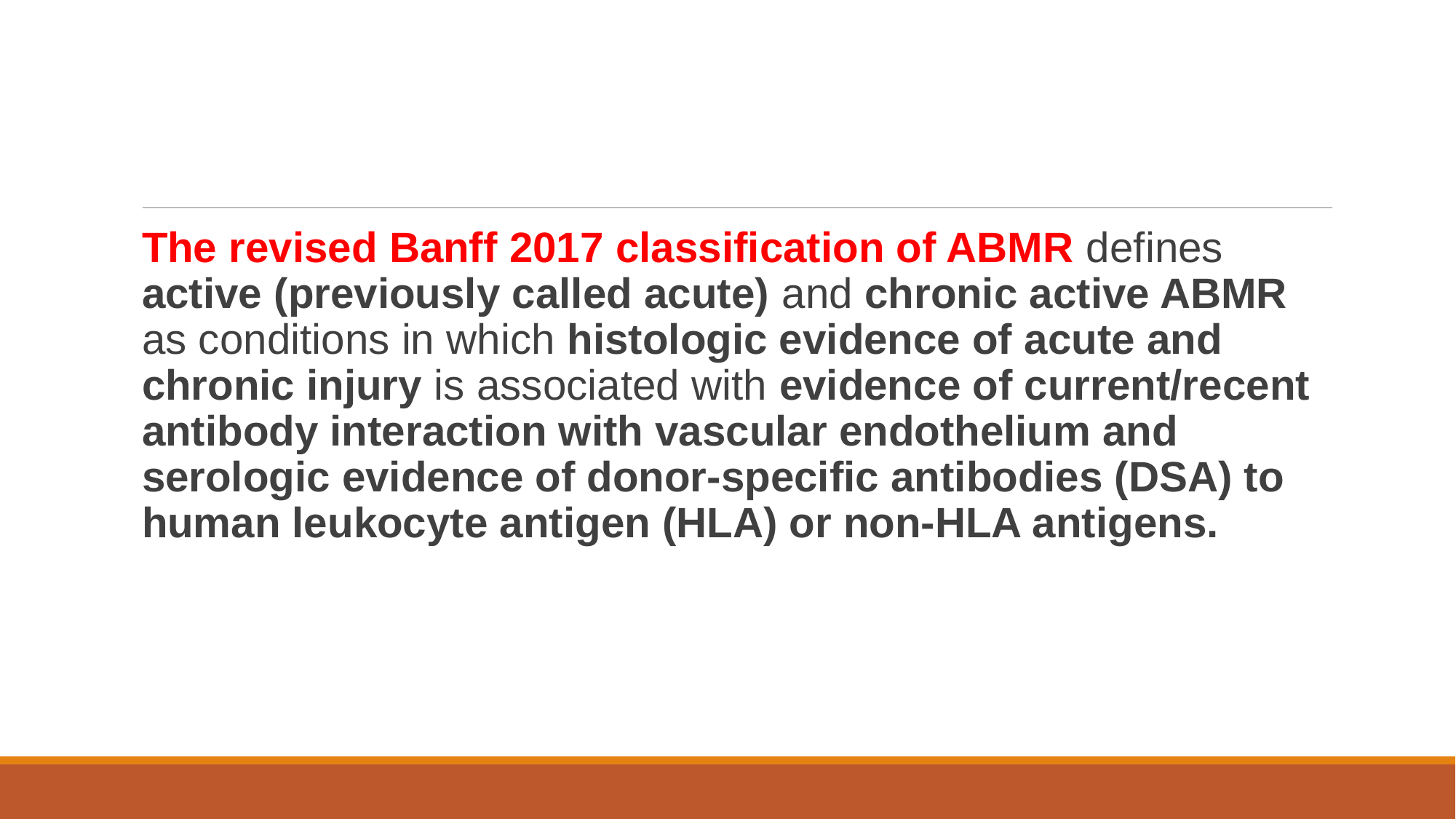

#
The revised Banff 2017 classification of ABMR defines active (previously called acute) and chronic active ABMR as conditions in which histologic evidence of acute and chronic injury is associated with evidence of current/recent antibody interaction with vascular endothelium and serologic evidence of donor-specific antibodies (DSA) to human leukocyte antigen (HLA) or non-HLA antigens.